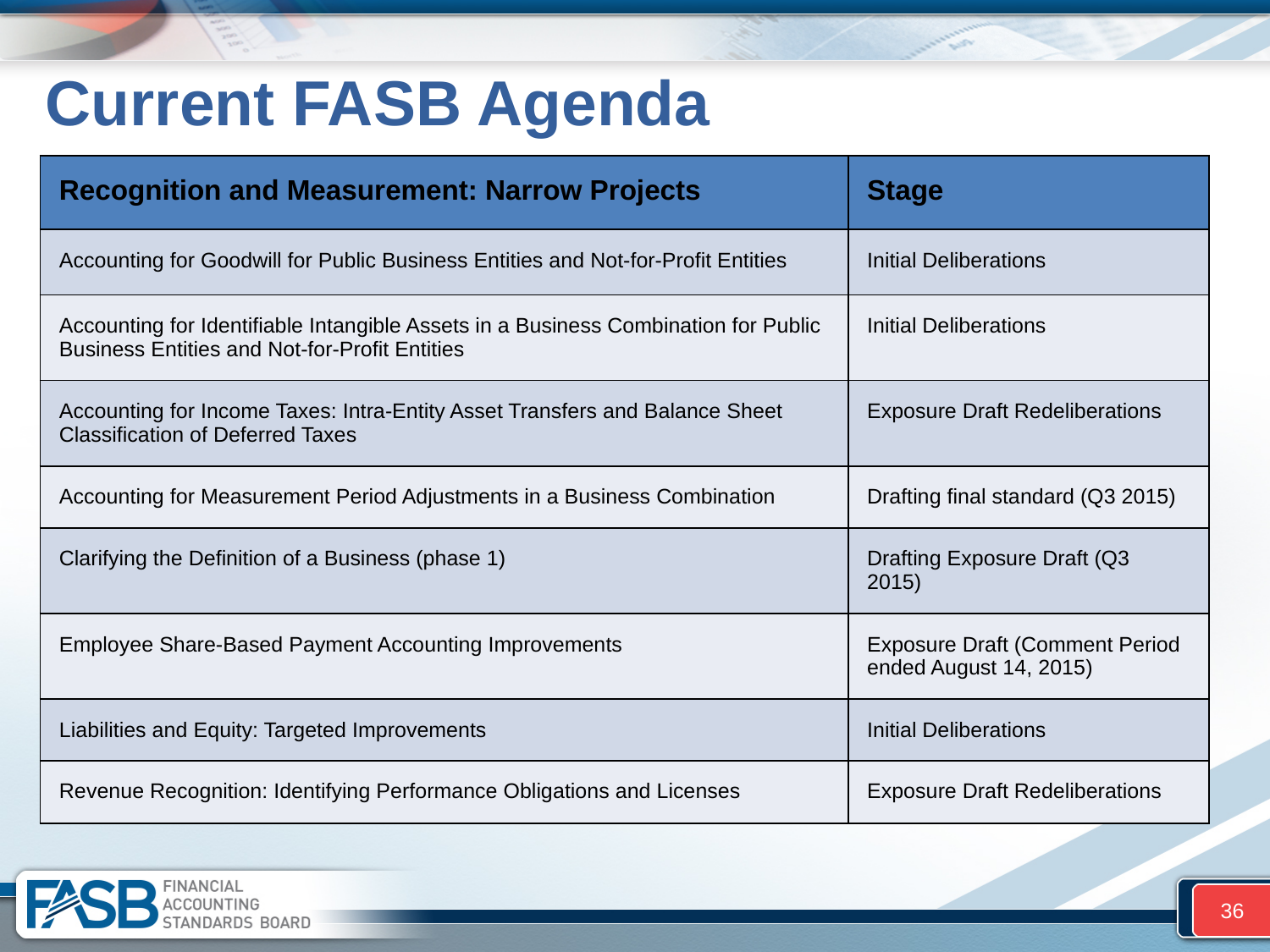

# Current FASB Agenda
| Recognition and Measurement: Narrow Projects | Stage |
| --- | --- |
| Accounting for Goodwill for Public Business Entities and Not-for-Profit Entities | Initial Deliberations |
| Accounting for Identifiable Intangible Assets in a Business Combination for Public Business Entities and Not-for-Profit Entities | Initial Deliberations |
| Accounting for Income Taxes: Intra-Entity Asset Transfers and Balance Sheet Classification of Deferred Taxes | Exposure Draft Redeliberations |
| Accounting for Measurement Period Adjustments in a Business Combination | Drafting final standard (Q3 2015) |
| Clarifying the Definition of a Business (phase 1) | Drafting Exposure Draft (Q3 2015) |
| Employee Share-Based Payment Accounting Improvements | Exposure Draft (Comment Period ended August 14, 2015) |
| Liabilities and Equity: Targeted Improvements | Initial Deliberations |
| Revenue Recognition: Identifying Performance Obligations and Licenses | Exposure Draft Redeliberations |
36